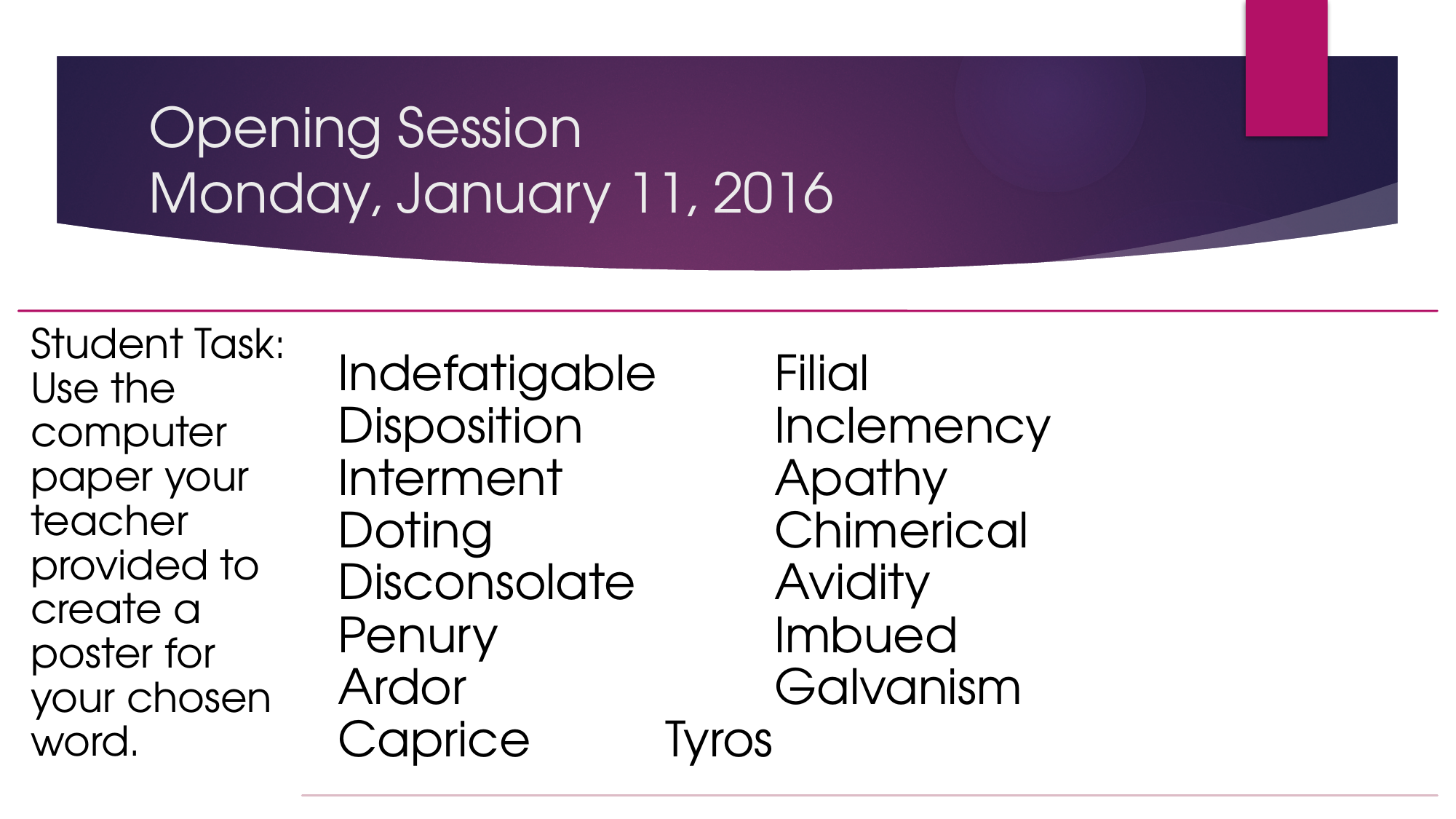

# Opening Session Monday, January 11, 2016
Student Task:
Use the computer paper your teacher provided to create a poster for your chosen word.
Indefatigable		Filial
Disposition		Inclemency
Interment		Apathy
Doting			Chimerical
Disconsolate		Avidity
Penury			Imbued
Ardor			Galvanism
Caprice		Tyros